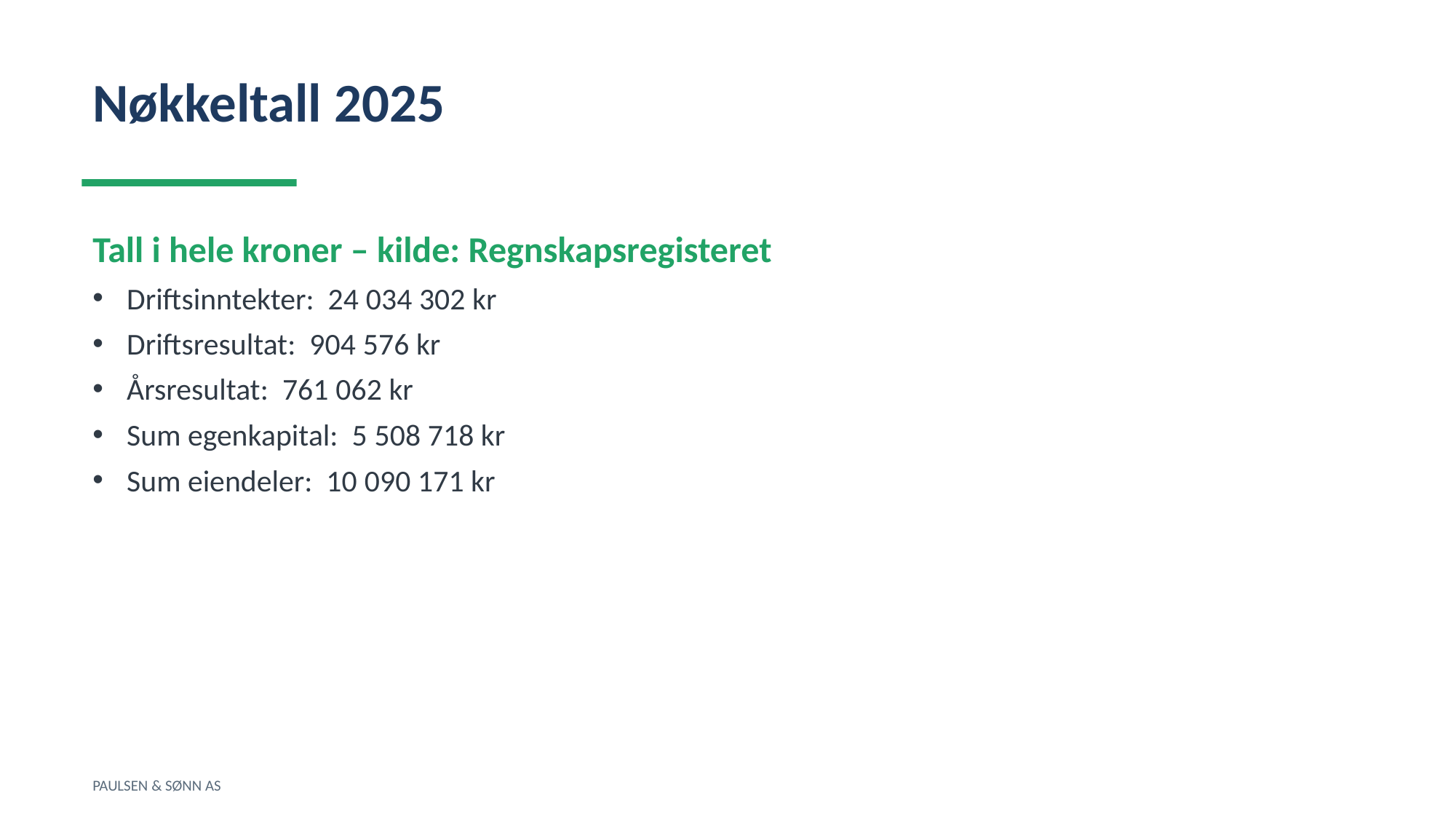

Nøkkeltall 2025

Tall i hele kroner – kilde: Regnskapsregisteret
Driftsinntekter:  24 034 302 kr
Driftsresultat:  904 576 kr
Årsresultat:  761 062 kr
Sum egenkapital:  5 508 718 kr
Sum eiendeler:  10 090 171 kr
PAULSEN & SØNN AS